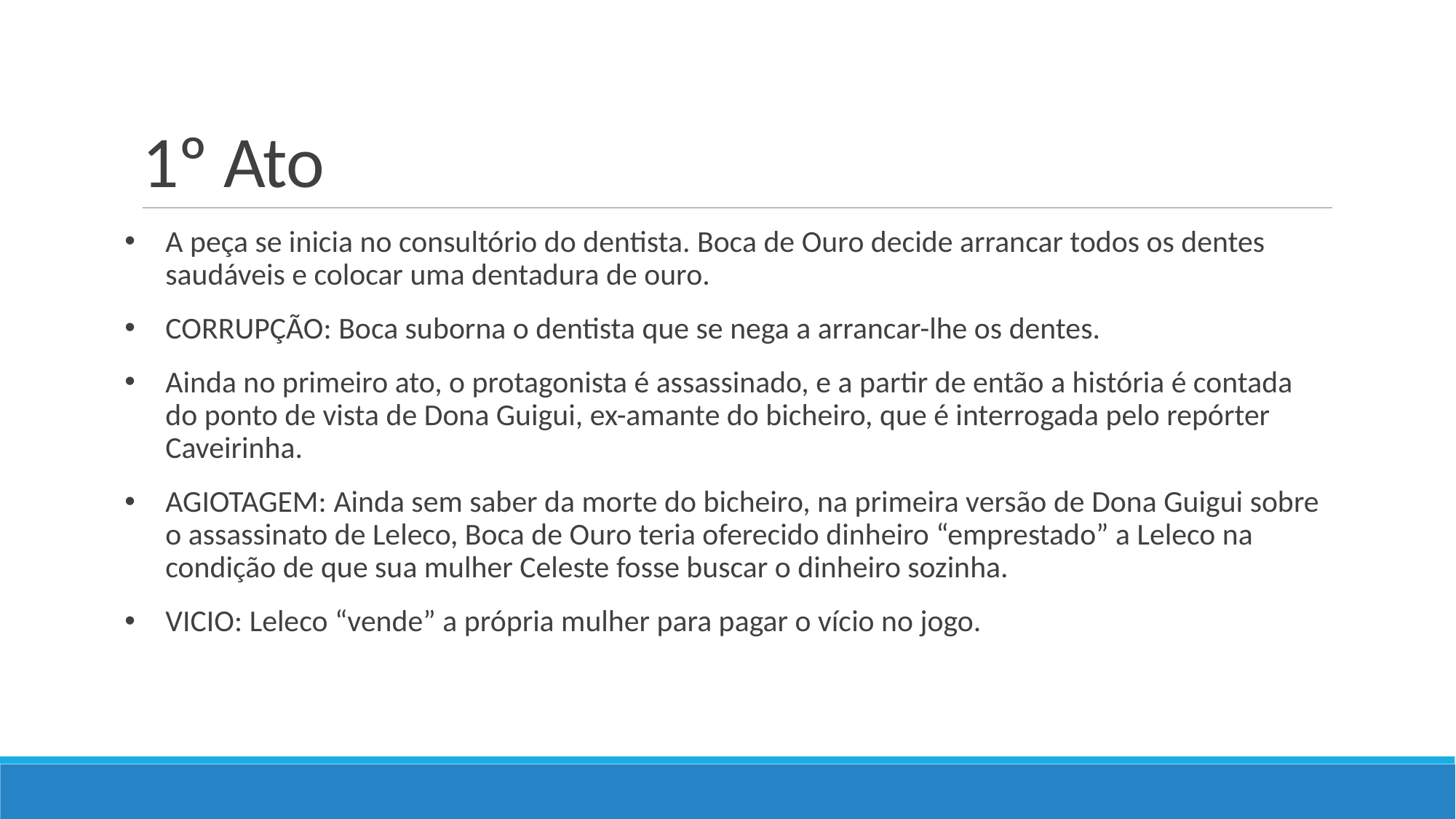

# 1º Ato
A peça se inicia no consultório do dentista. Boca de Ouro decide arrancar todos os dentes saudáveis e colocar uma dentadura de ouro.
CORRUPÇÃO: Boca suborna o dentista que se nega a arrancar-lhe os dentes.
Ainda no primeiro ato, o protagonista é assassinado, e a partir de então a história é contada do ponto de vista de Dona Guigui, ex-amante do bicheiro, que é interrogada pelo repórter Caveirinha.
AGIOTAGEM: Ainda sem saber da morte do bicheiro, na primeira versão de Dona Guigui sobre o assassinato de Leleco, Boca de Ouro teria oferecido dinheiro “emprestado” a Leleco na condição de que sua mulher Celeste fosse buscar o dinheiro sozinha.
VICIO: Leleco “vende” a própria mulher para pagar o vício no jogo.